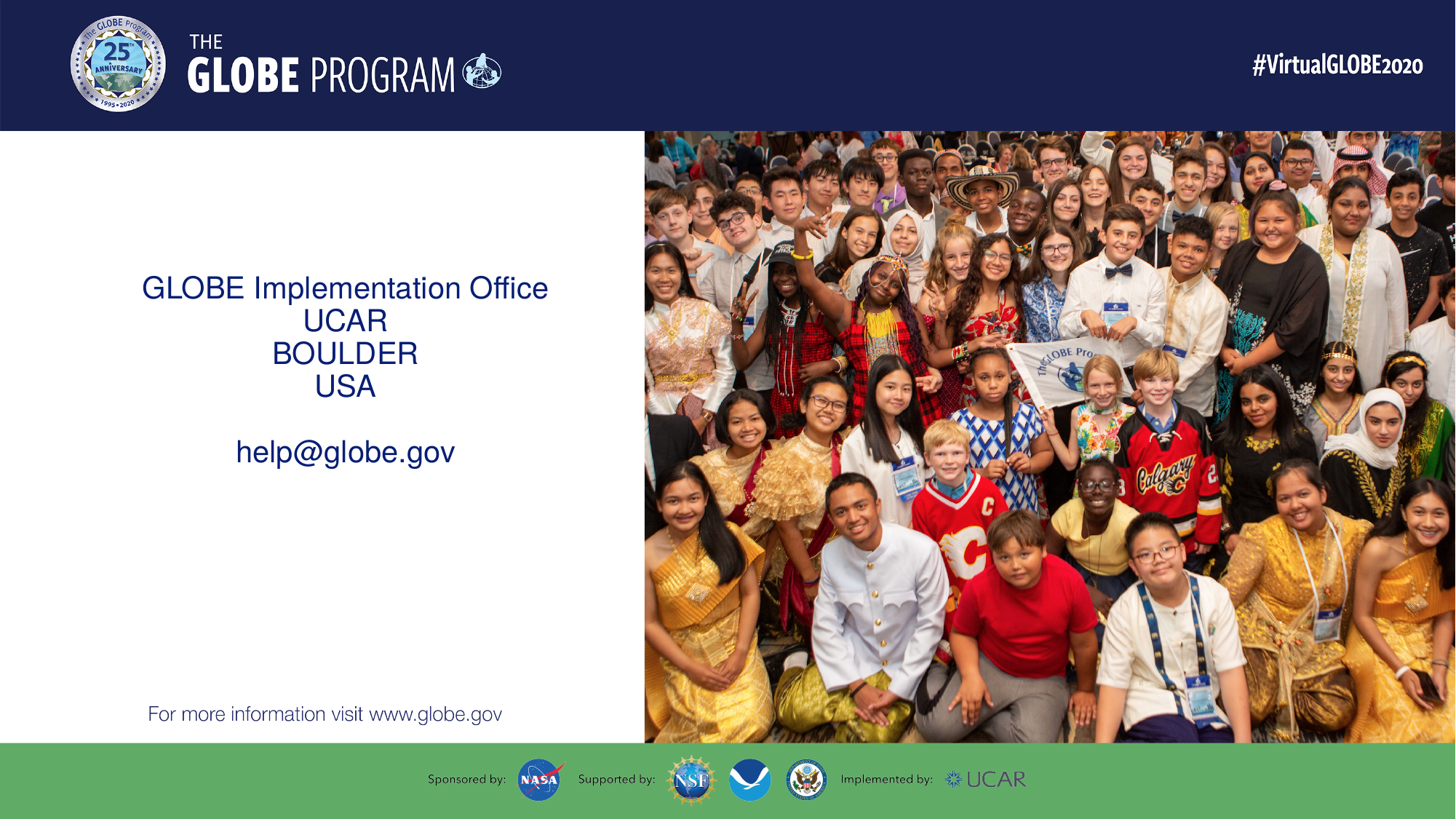

# GLOBE Implementation Office UCAR BOULDER USA help@globe.gov